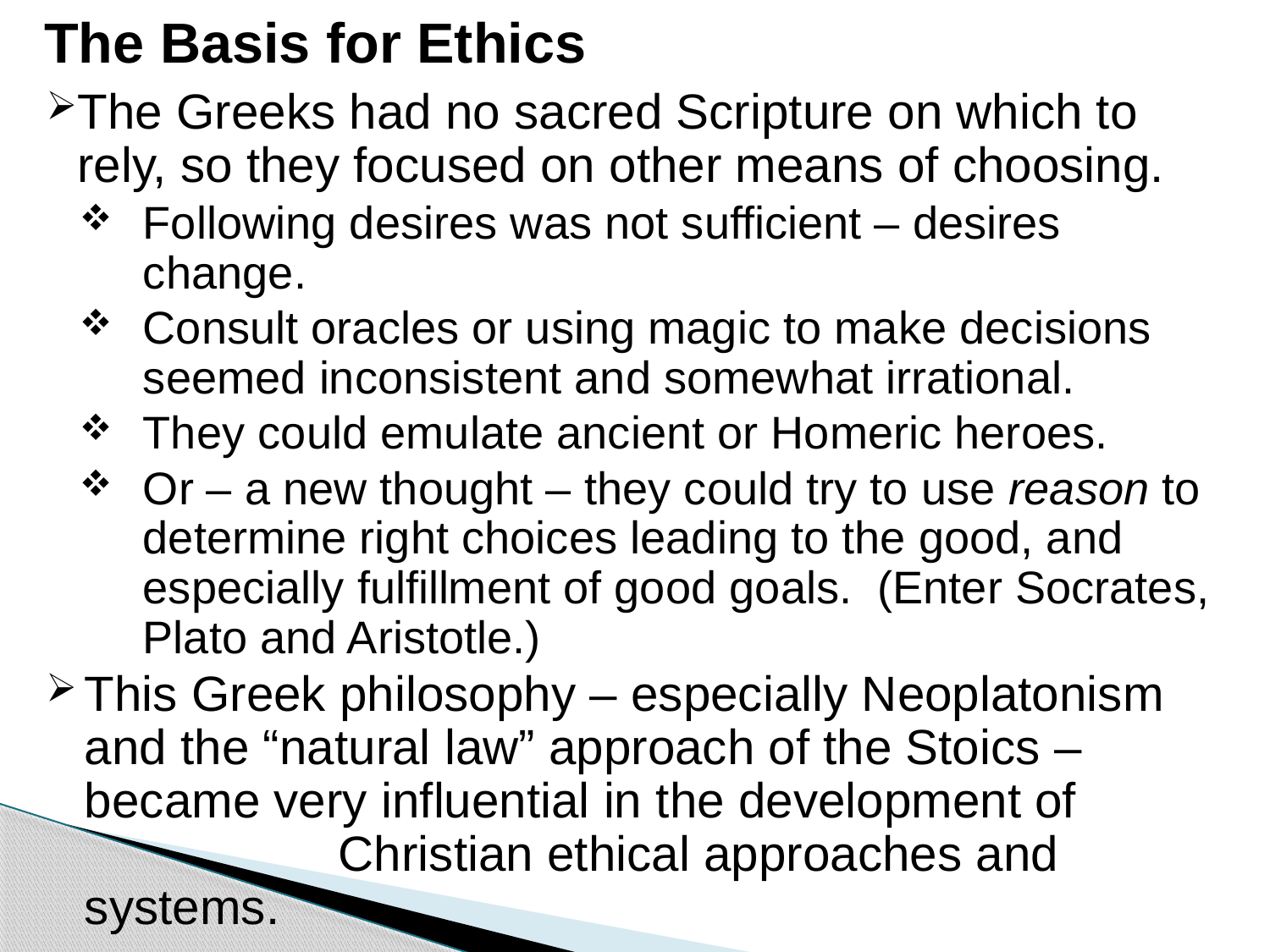

# The Basis for Ethics
The Greeks had no sacred Scripture on which to rely, so they focused on other means of choosing.
Following desires was not sufficient – desires change.
Consult oracles or using magic to make decisions  seemed inconsistent and somewhat irrational.
They could emulate ancient or Homeric heroes.
Or – a new thought – they could try to use reason to  determine right choices leading to the good, and especially fulfillment of good goals.  (Enter Socrates, Plato and Aristotle.)
This Greek philosophy – especially Neoplatonism and the “natural law” approach of the Stoics – became very influential in the development of 			Christian ethical approaches and systems.